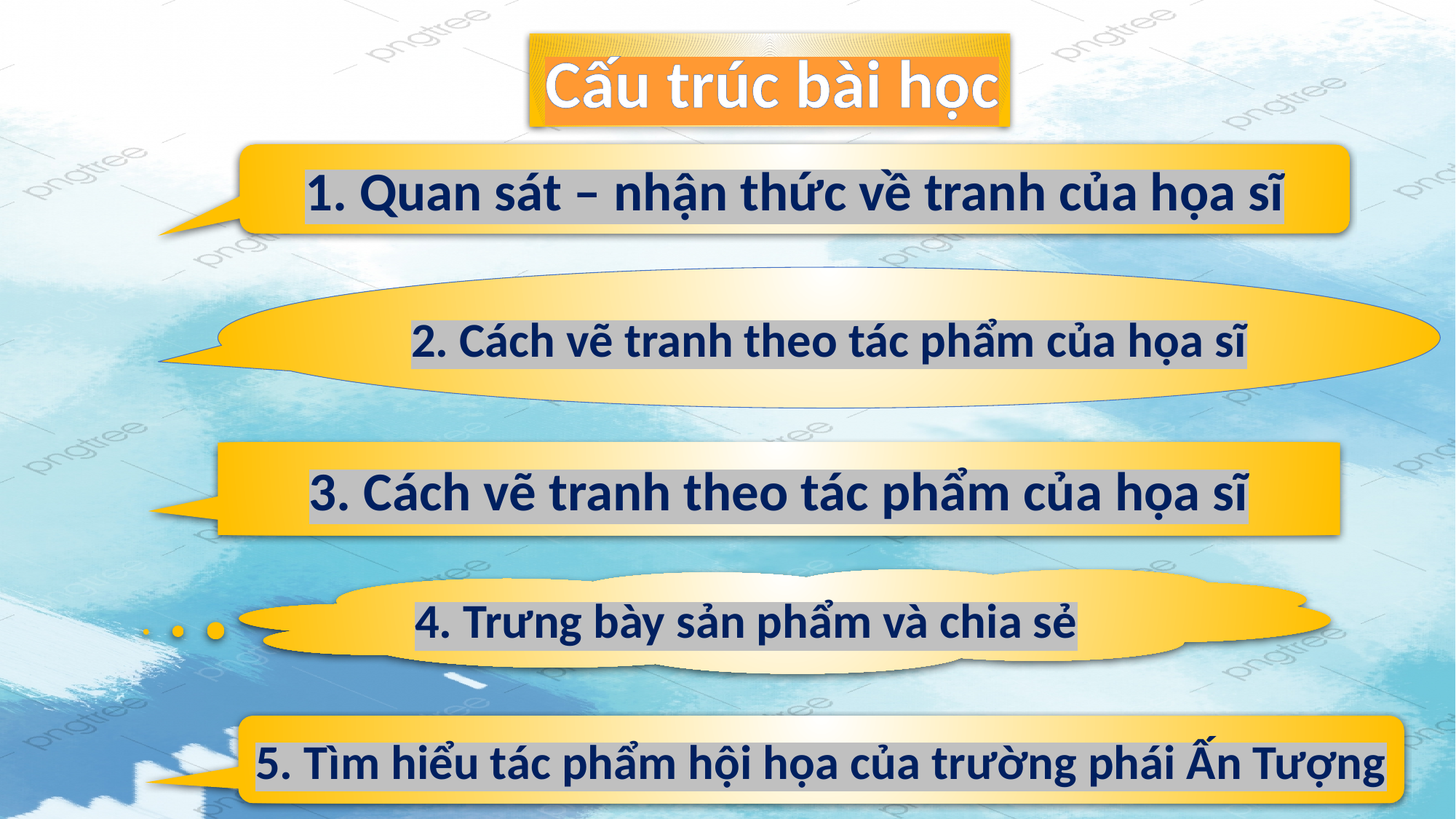

Cấu trúc bài học
1. Quan sát – nhận thức về tranh của họa sĩ
2. Cách vẽ tranh theo tác phẩm của họa sĩ
3. Cách vẽ tranh theo tác phẩm của họa sĩ
4. Trưng bày sản phẩm và chia sẻ
5. Tìm hiểu tác phẩm hội họa của trường phái Ấn Tượng